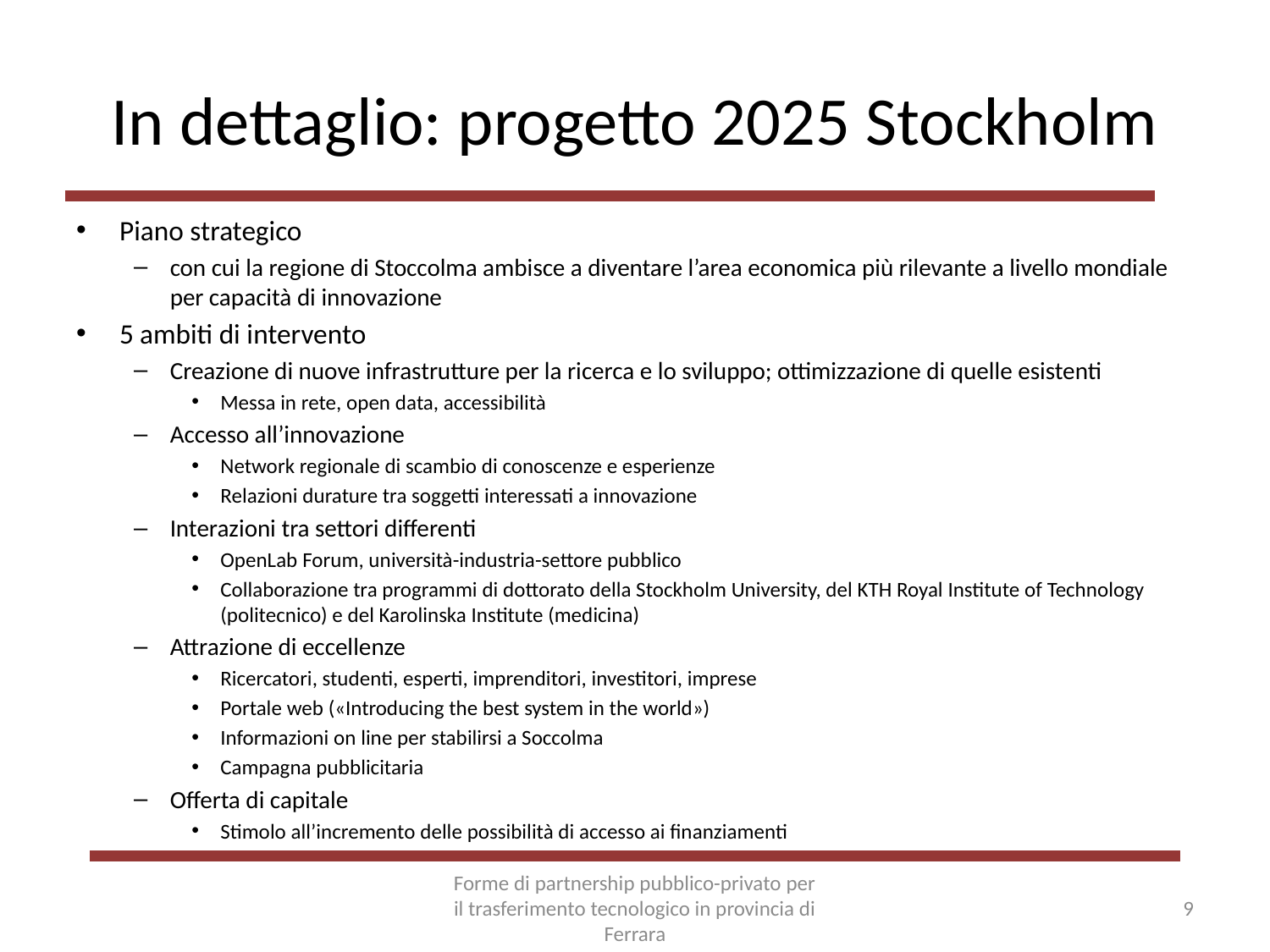

# In dettaglio: progetto 2025 Stockholm
Piano strategico
con cui la regione di Stoccolma ambisce a diventare l’area economica più rilevante a livello mondiale per capacità di innovazione
5 ambiti di intervento
Creazione di nuove infrastrutture per la ricerca e lo sviluppo; ottimizzazione di quelle esistenti
Messa in rete, open data, accessibilità
Accesso all’innovazione
Network regionale di scambio di conoscenze e esperienze
Relazioni durature tra soggetti interessati a innovazione
Interazioni tra settori differenti
OpenLab Forum, università-industria-settore pubblico
Collaborazione tra programmi di dottorato della Stockholm University, del KTH Royal Institute of Technology (politecnico) e del Karolinska Institute (medicina)
Attrazione di eccellenze
Ricercatori, studenti, esperti, imprenditori, investitori, imprese
Portale web («Introducing the best system in the world»)
Informazioni on line per stabilirsi a Soccolma
Campagna pubblicitaria
Offerta di capitale
Stimolo all’incremento delle possibilità di accesso ai finanziamenti

Forme di partnership pubblico-privato per il trasferimento tecnologico in provincia di Ferrara

9